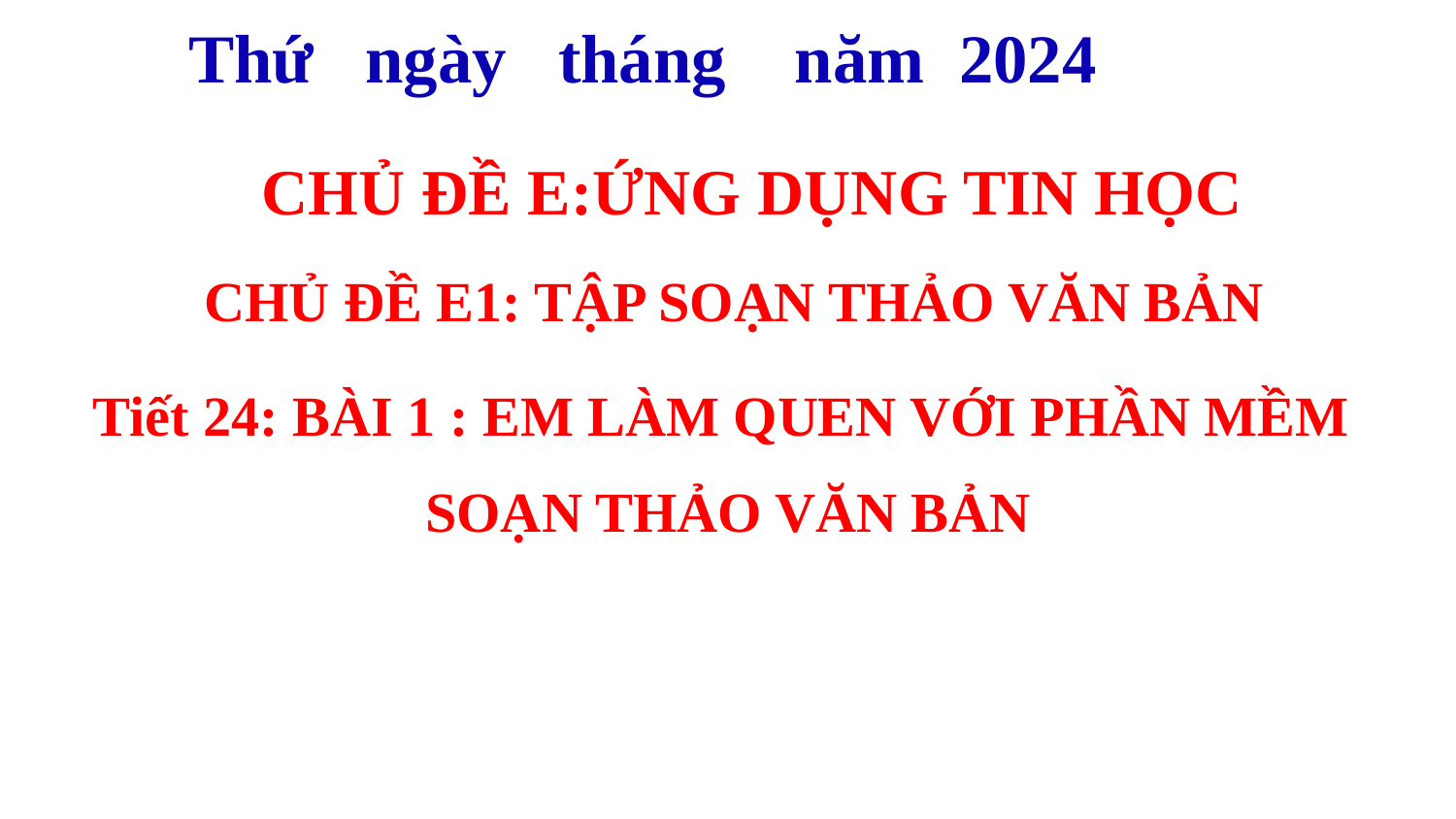

Thứ   ngày   tháng    năm  2024
CHỦ ĐỀ E:ỨNG DỤNG TIN HỌC
CHỦ ĐỀ E1: TẬP SOẠN THẢO VĂN BẢN

Tiết 24: BÀI 1 : EM LÀM QUEN VỚI PHẦN MỀM
SOẠN THẢO VĂN BẢN